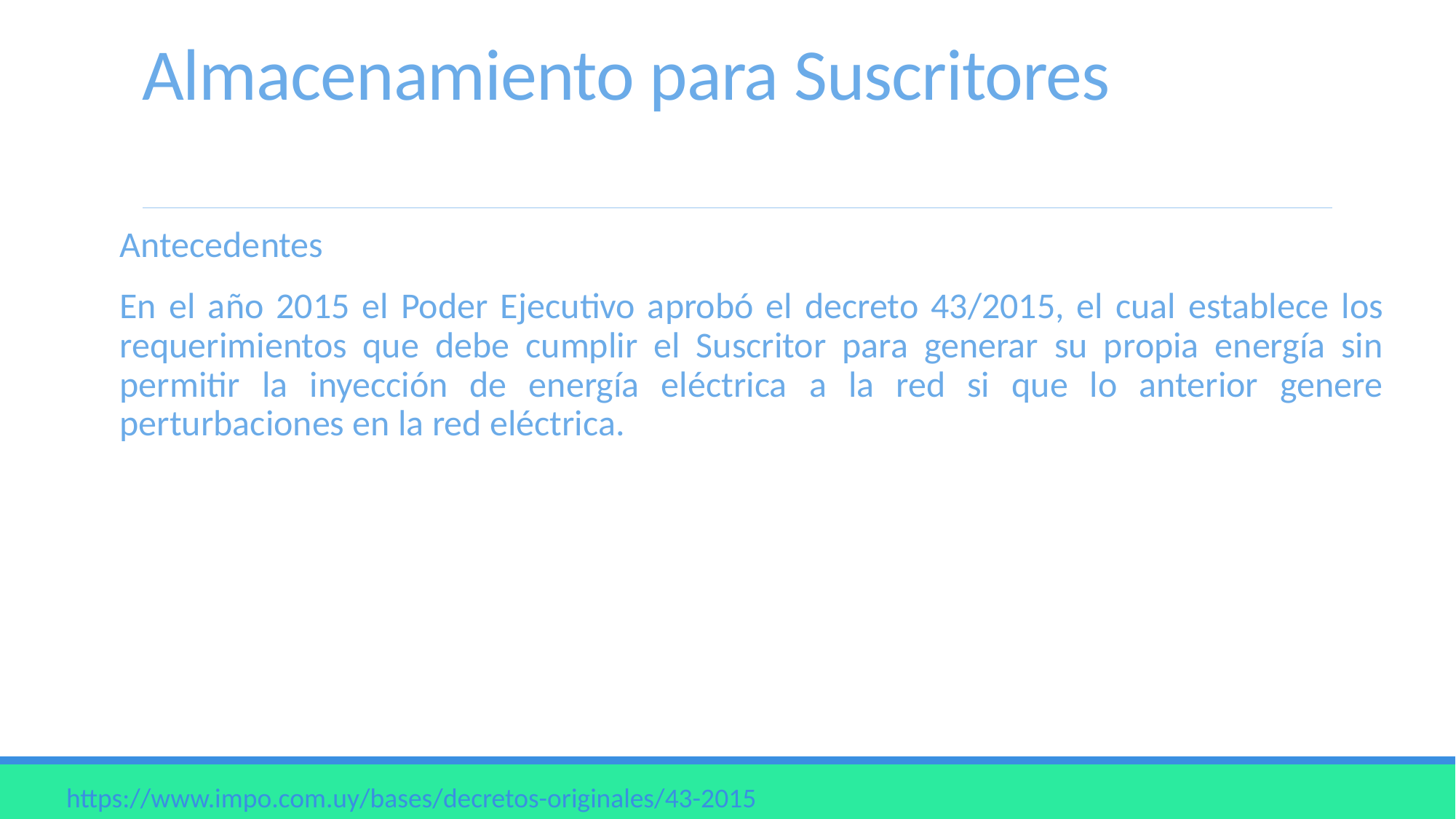

# Almacenamiento para Suscritores
Antecedentes
En el año 2015 el Poder Ejecutivo aprobó el decreto 43/2015, el cual establece los requerimientos que debe cumplir el Suscritor para generar su propia energía sin permitir la inyección de energía eléctrica a la red si que lo anterior genere perturbaciones en la red eléctrica.

https://www.impo.com.uy/bases/decretos-originales/43-2015